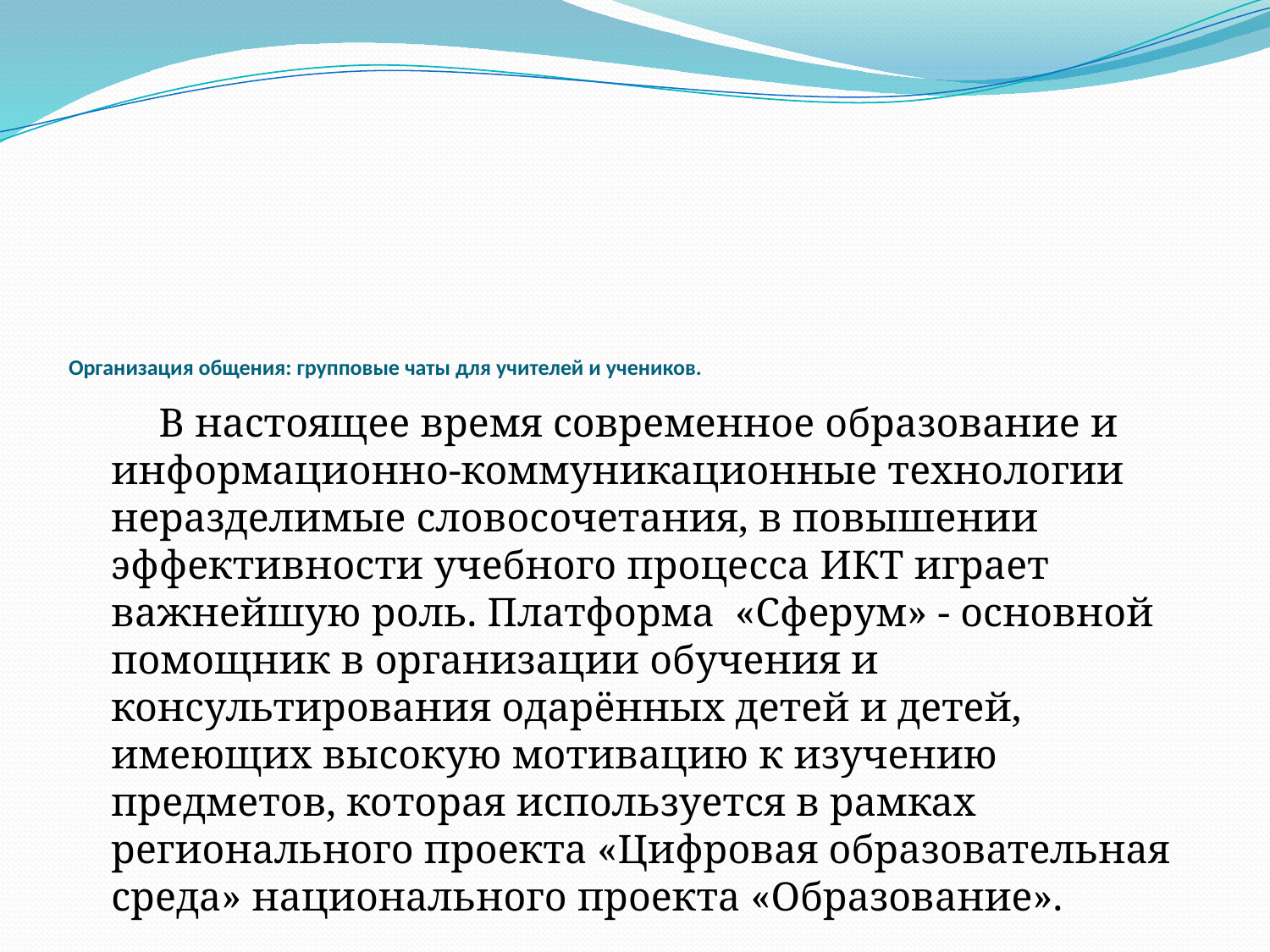

# Организация общения: групповые чаты для учителей и учеников.

        В настоящее время современное образование и информационно-коммуникационные технологии неразделимые словосочетания, в повышении эффективности учебного процесса ИКТ играет важнейшую роль. Платформа  «Сферум» - основной помощник в организации обучения и консультирования одарённых детей и детей, имеющих высокую мотивацию к изучению предметов, которая используется в рамках регионального проекта «Цифровая образовательная среда» национального проекта «Образование».